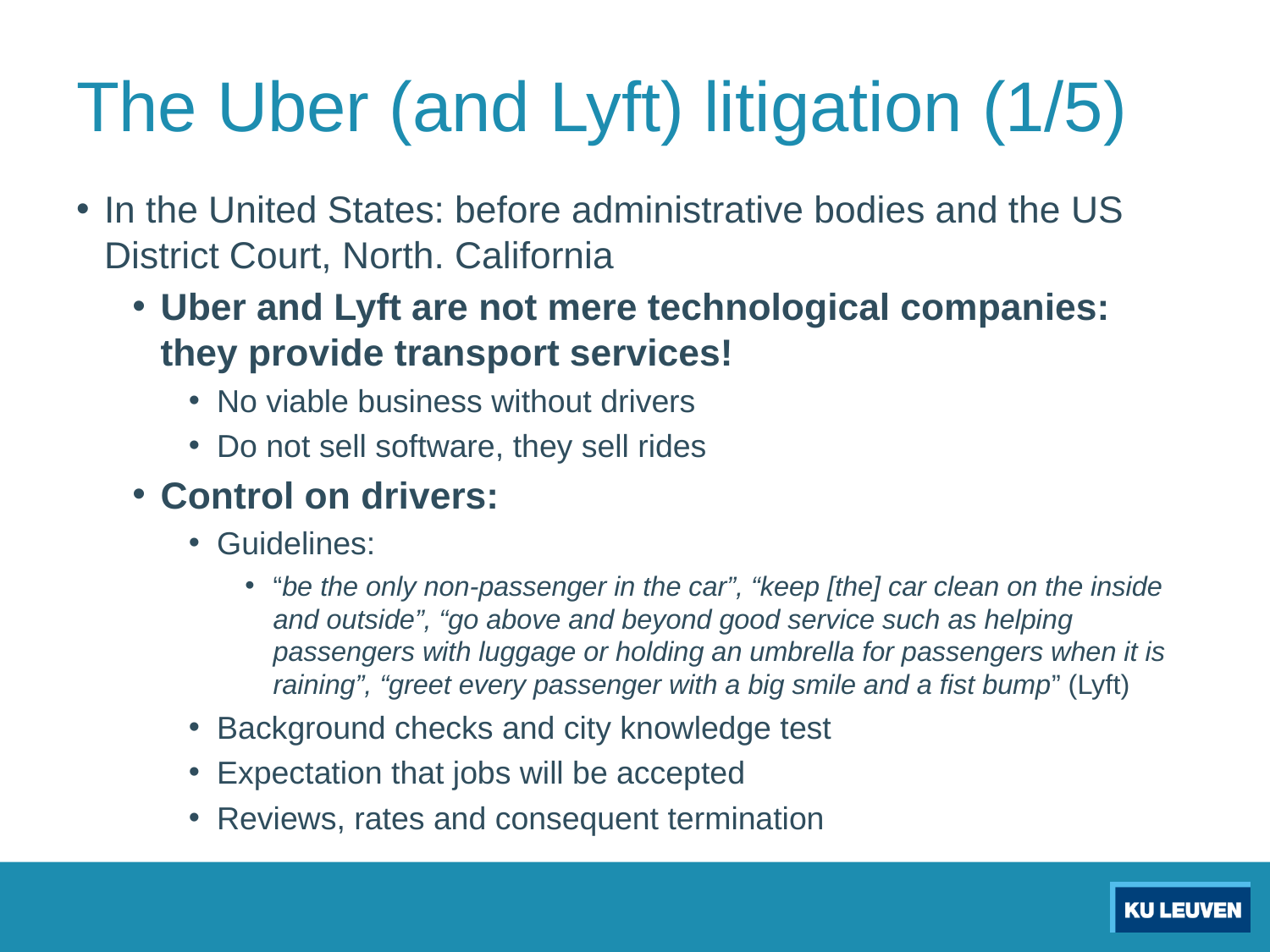

# The Uber (and Lyft) litigation (1/5)
In the United States: before administrative bodies and the US District Court, North. California
Uber and Lyft are not mere technological companies: they provide transport services!
No viable business without drivers
Do not sell software, they sell rides
Control on drivers:
Guidelines:
“be the only non-passenger in the car”, “keep [the] car clean on the inside and outside”, “go above and beyond good service such as helping passengers with luggage or holding an umbrella for passengers when it is raining”, “greet every passenger with a big smile and a fist bump” (Lyft)
Background checks and city knowledge test
Expectation that jobs will be accepted
Reviews, rates and consequent termination